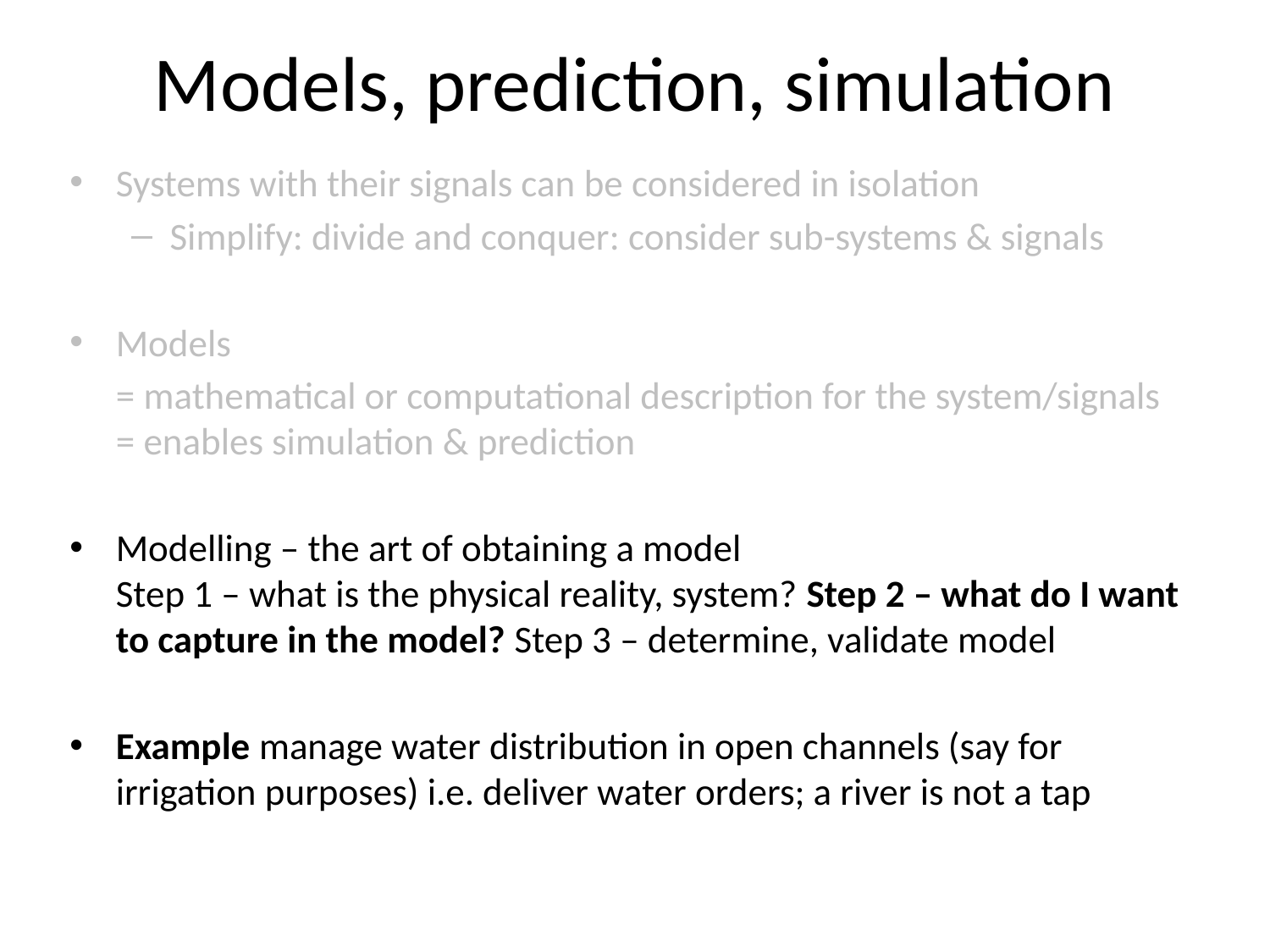

# Models, prediction, simulation
Systems with their signals can be considered in isolation
Simplify: divide and conquer: consider sub-systems & signals

Models
	= mathematical or computational description for the system/signals
= enables simulation & prediction

Modelling – the art of obtaining a model
Step 1 – what is the physical reality, system? Step 2 – what do I want to capture in the model? Step 3 – determine, validate model

Example manage water distribution in open channels (say for irrigation purposes) i.e. deliver water orders; a river is not a tap